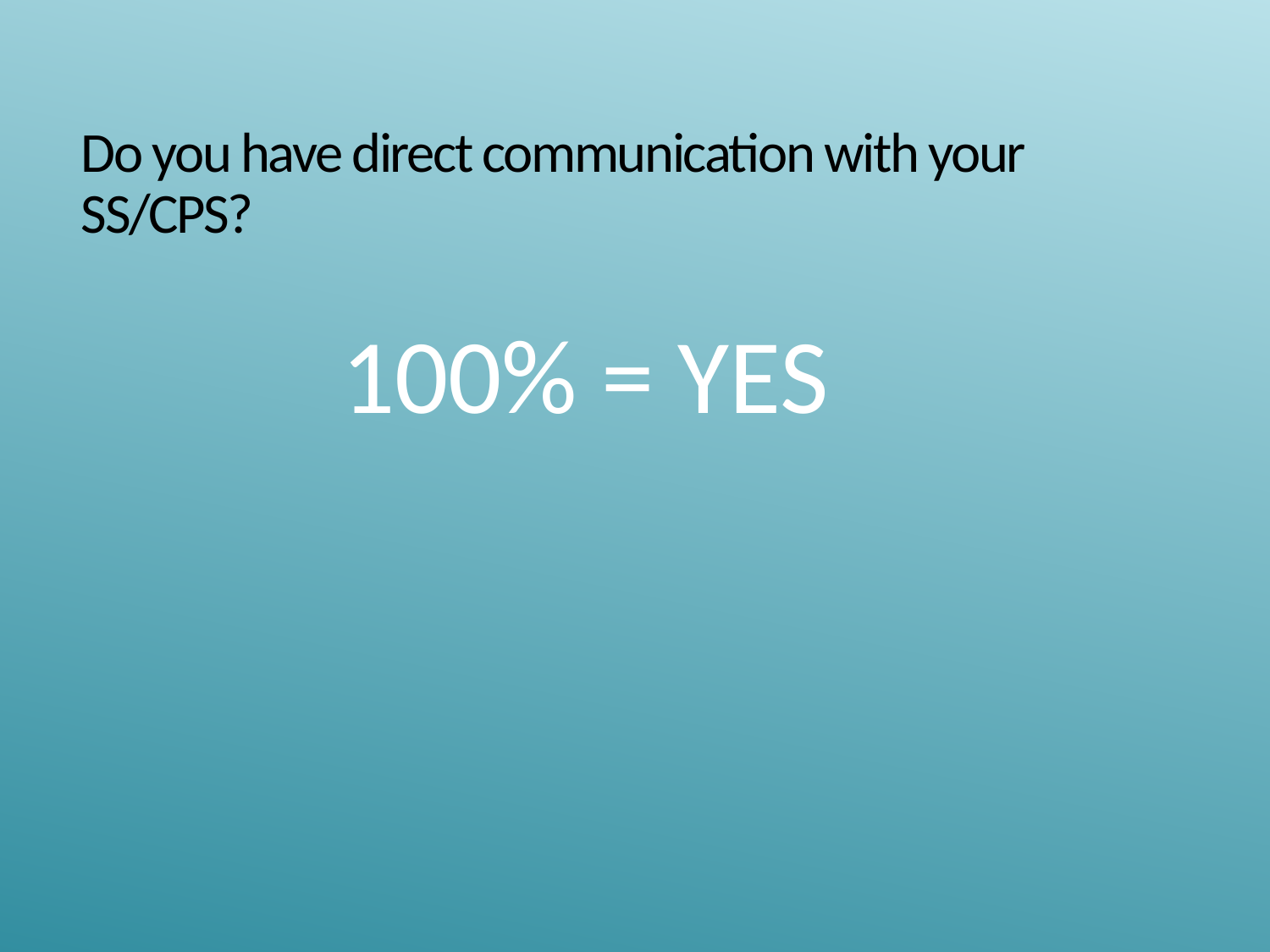

# Do you have direct communication with your SS/CPS?
100% = YES